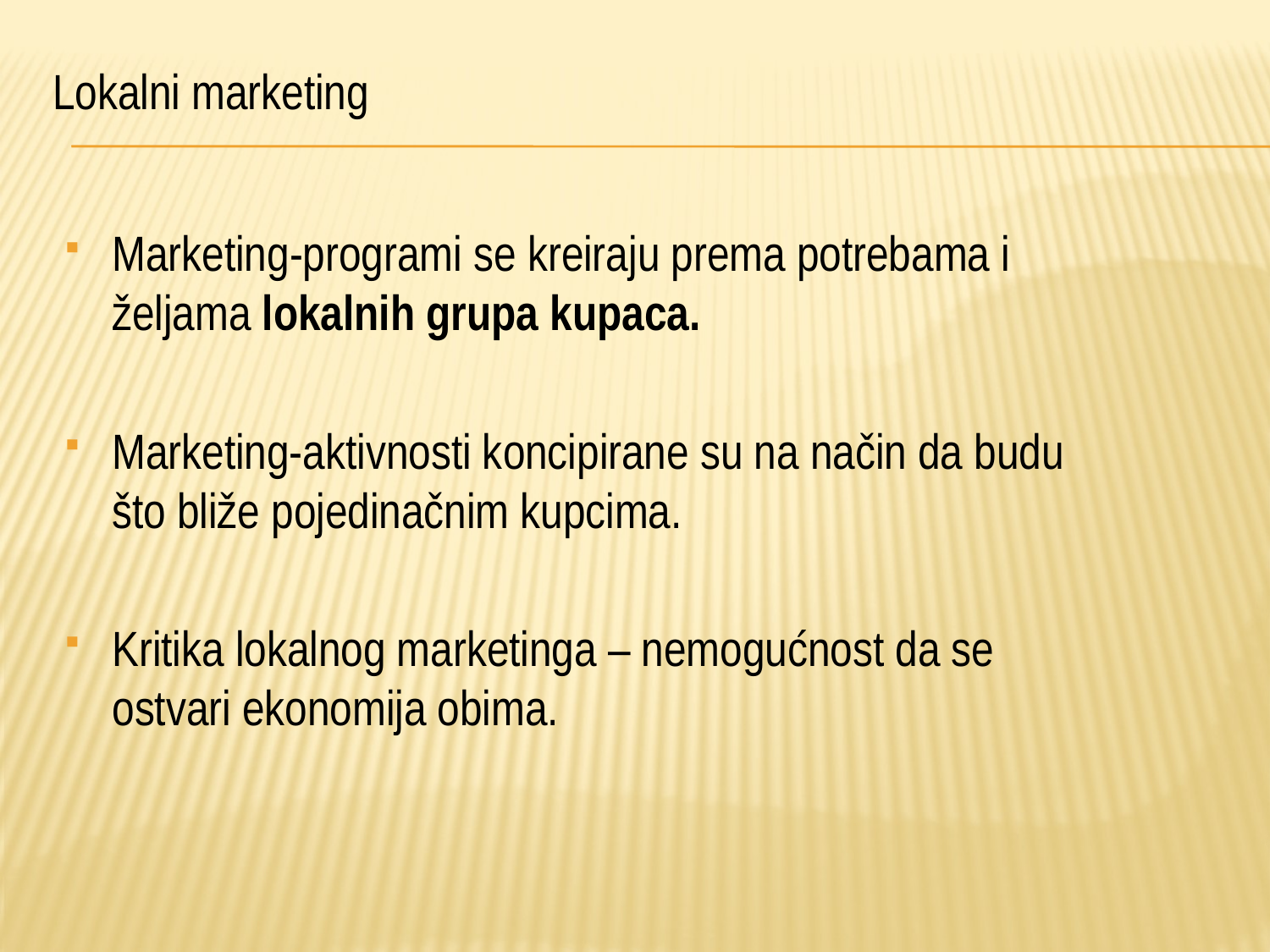

# Lokalni marketing
Marketing-programi se kreiraju prema potrebama i željama lokalnih grupa kupaca.

Marketing-aktivnosti koncipirane su na način da budu što bliže pojedinačnim kupcima.

Kritika lokalnog marketinga – nemogućnost da se ostvari ekonomija obima.